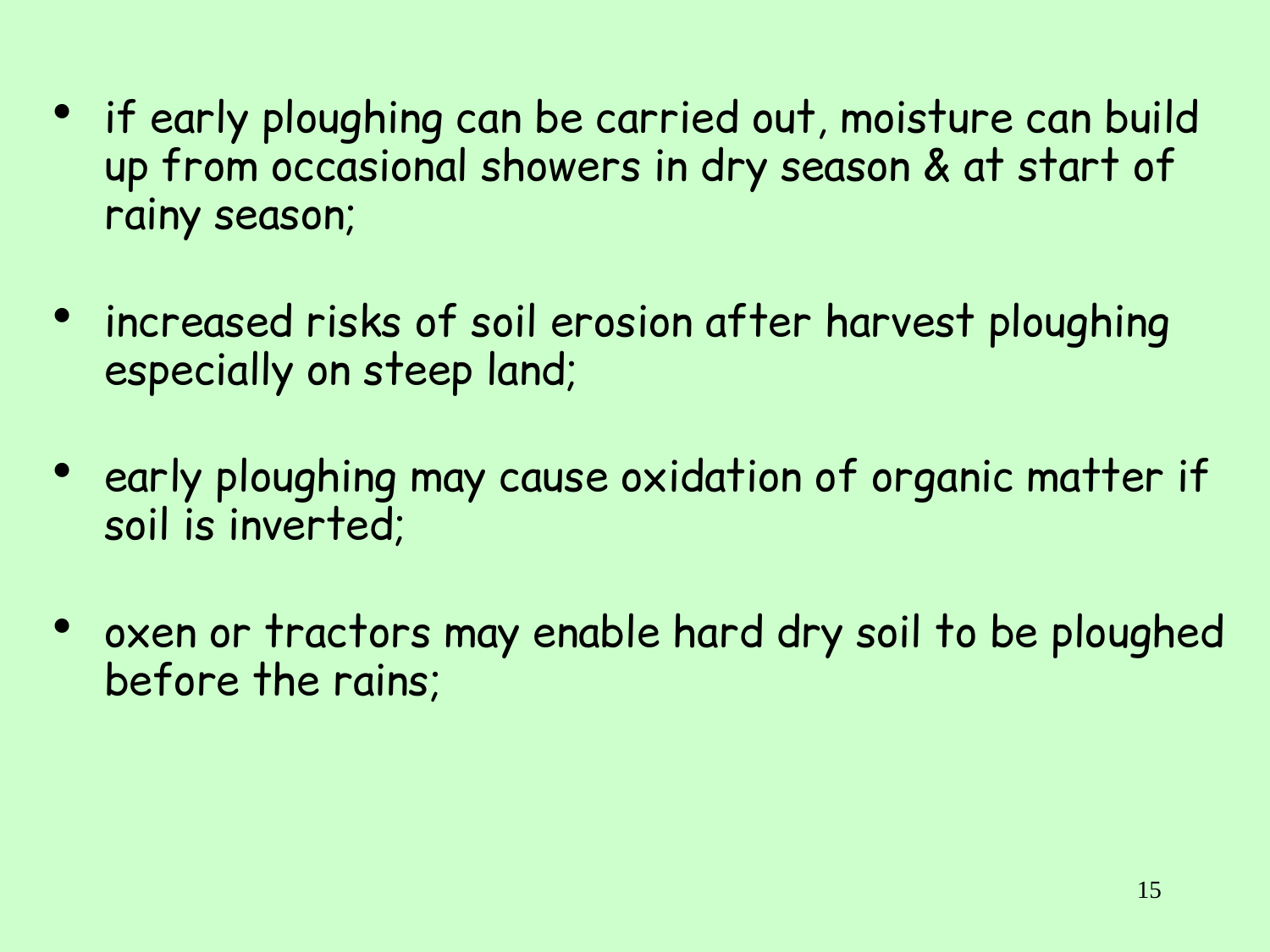

if early ploughing can be carried out, moisture can build up from occasional showers in dry season & at start of rainy season;

increased risks of soil erosion after harvest ploughing especially on steep land;

early ploughing may cause oxidation of organic matter if soil is inverted;

oxen or tractors may enable hard dry soil to be ploughed before the rains;
15